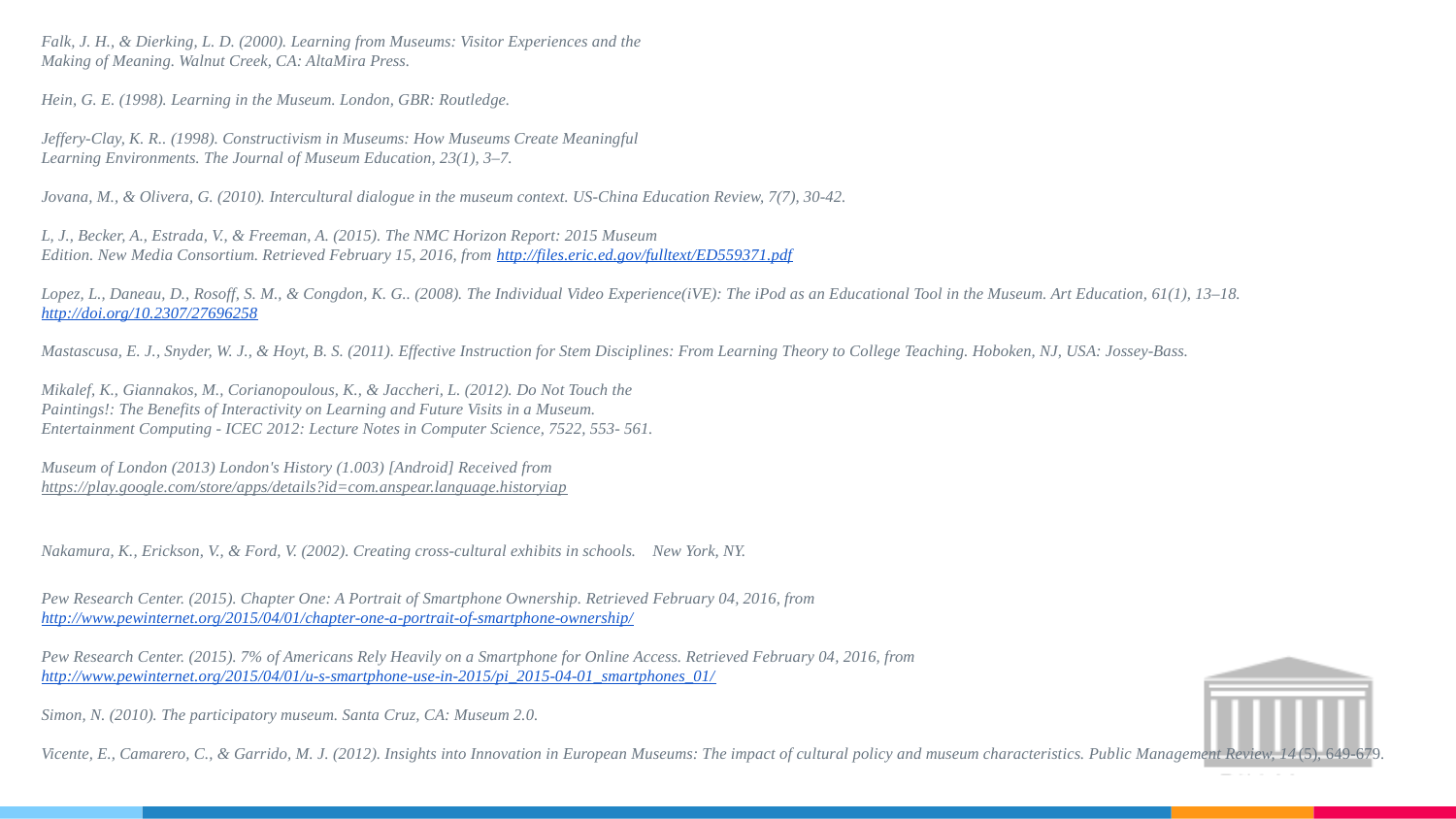

Falk, J. H., & Dierking, L. D. (2000). Learning from Museums: Visitor Experiences and the
Making of Meaning. Walnut Creek, CA: AltaMira Press.

Hein, G. E. (1998). Learning in the Museum. London, GBR: Routledge.

Jeffery-Clay, K. R.. (1998). Constructivism in Museums: How Museums Create Meaningful
Learning Environments. The Journal of Museum Education, 23(1), 3–7.

Jovana, M., & Olivera, G. (2010). Intercultural dialogue in the museum context. US-China Education Review, 7(7), 30-42.

L, J., Becker, A., Estrada, V., & Freeman, A. (2015). The NMC Horizon Report: 2015 Museum
Edition. New Media Consortium. Retrieved February 15, 2016, from http://files.eric.ed.gov/fulltext/ED559371.pdf

Lopez, L., Daneau, D., Rosoff, S. M., & Congdon, K. G.. (2008). The Individual Video Experience(iVE): The iPod as an Educational Tool in the Museum. Art Education, 61(1), 13–18. http://doi.org/10.2307/27696258

Mastascusa, E. J., Snyder, W. J., & Hoyt, B. S. (2011). Effective Instruction for Stem Disciplines: From Learning Theory to College Teaching. Hoboken, NJ, USA: Jossey-Bass.

Mikalef, K., Giannakos, M., Corianopoulous, K., & Jaccheri, L. (2012). Do Not Touch the
Paintings!: The Benefits of Interactivity on Learning and Future Visits in a Museum.
Entertainment Computing - ICEC 2012: Lecture Notes in Computer Science, 7522, 553- 561.

Museum of London (2013) London's History (1.003) [Android] Received from
https://play.google.com/store/apps/details?id=com.anspear.language.historyiap
Nakamura, K., Erickson, V., & Ford, V. (2002). Creating cross-cultural exhibits in schools. New York, NY.

Pew Research Center. (2015). Chapter One: A Portrait of Smartphone Ownership. Retrieved February 04, 2016, from http://www.pewinternet.org/2015/04/01/chapter-one-a-portrait-of-smartphone-ownership/

Pew Research Center. (2015). 7% of Americans Rely Heavily on a Smartphone for Online Access. Retrieved February 04, 2016, from http://www.pewinternet.org/2015/04/01/u-s-smartphone-use-in-2015/pi_2015-04-01_smartphones_01/

Simon, N. (2010). The participatory museum. Santa Cruz, CA: Museum 2.0.

Vicente, E., Camarero, C., & Garrido, M. J. (2012). Insights into Innovation in European Museums: The impact of cultural policy and museum characteristics. Public Management Review, 14(5), 649-679.